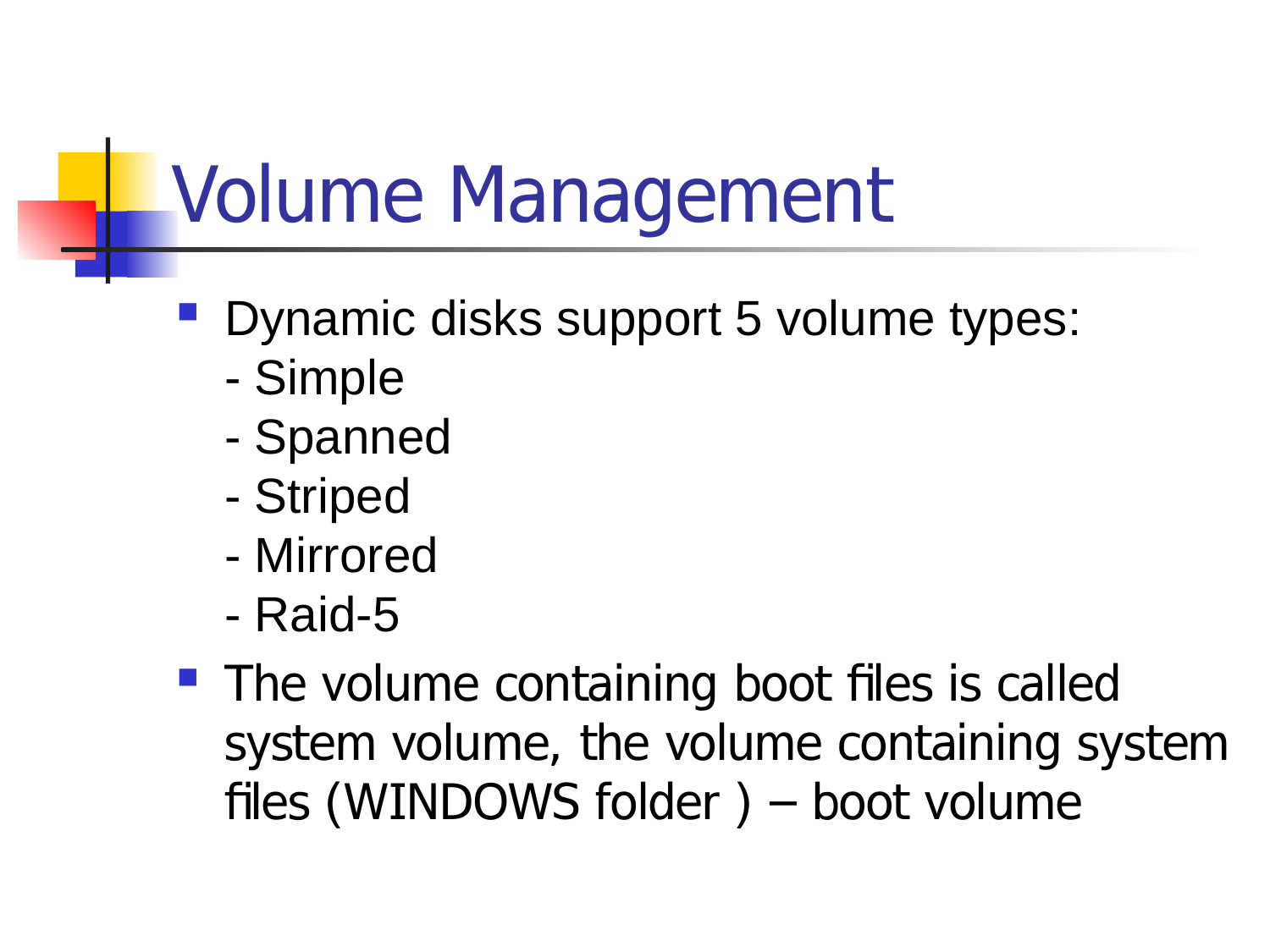

# Volume Management
Dynamic disks support 5 volume types:
- Simple
- Spanned
- Striped
- Mirrored
- Raid-5
The volume containing boot files is called system volume, the volume containing system files (WINDOWS folder ) – boot volume